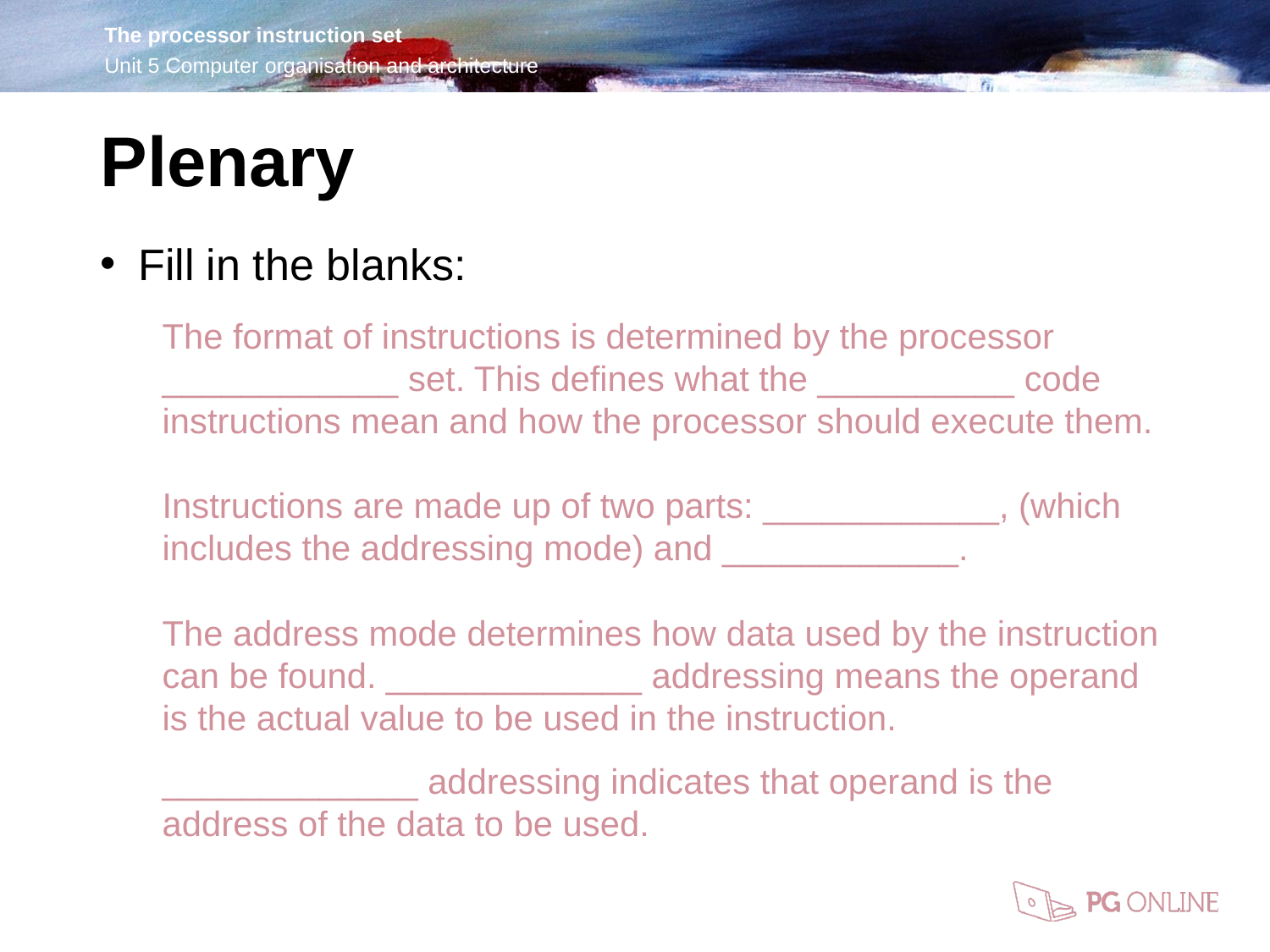

Plenary
Fill in the blanks:
The format of instructions is determined by the processor ____________ set. This defines what the __________ code instructions mean and how the processor should execute them.
Instructions are made up of two parts: ____________, (which includes the addressing mode) and ____________.
The address mode determines how data used by the instruction can be found. _____________ addressing means the operand is the actual value to be used in the instruction.
_____________ addressing indicates that operand is the address of the data to be used.